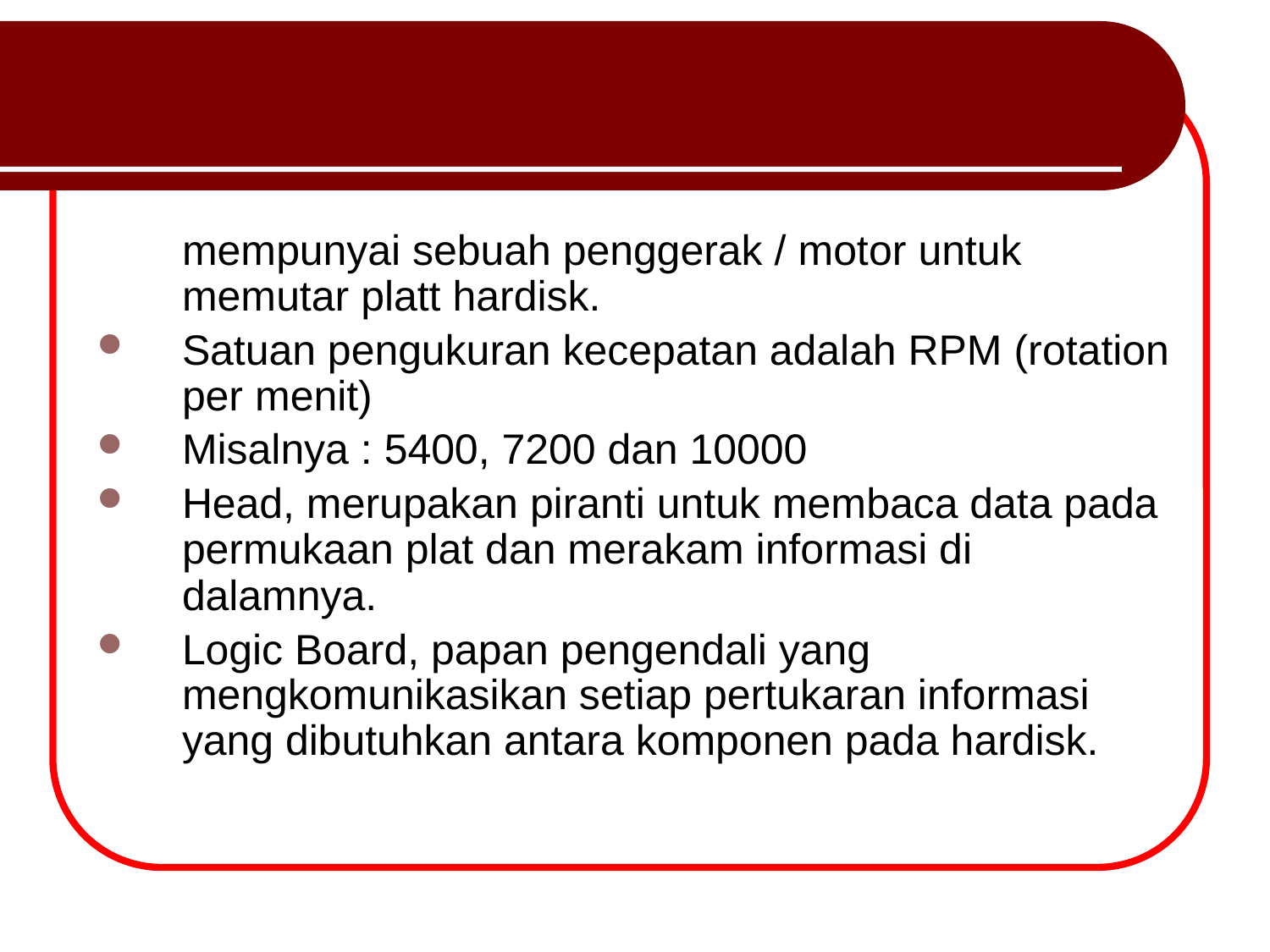

#
	mempunyai sebuah penggerak / motor untuk memutar platt hardisk.
Satuan pengukuran kecepatan adalah RPM (rotation per menit)
Misalnya : 5400, 7200 dan 10000
Head, merupakan piranti untuk membaca data pada permukaan plat dan merakam informasi di dalamnya.
Logic Board, papan pengendali yang mengkomunikasikan setiap pertukaran informasi yang dibutuhkan antara komponen pada hardisk.